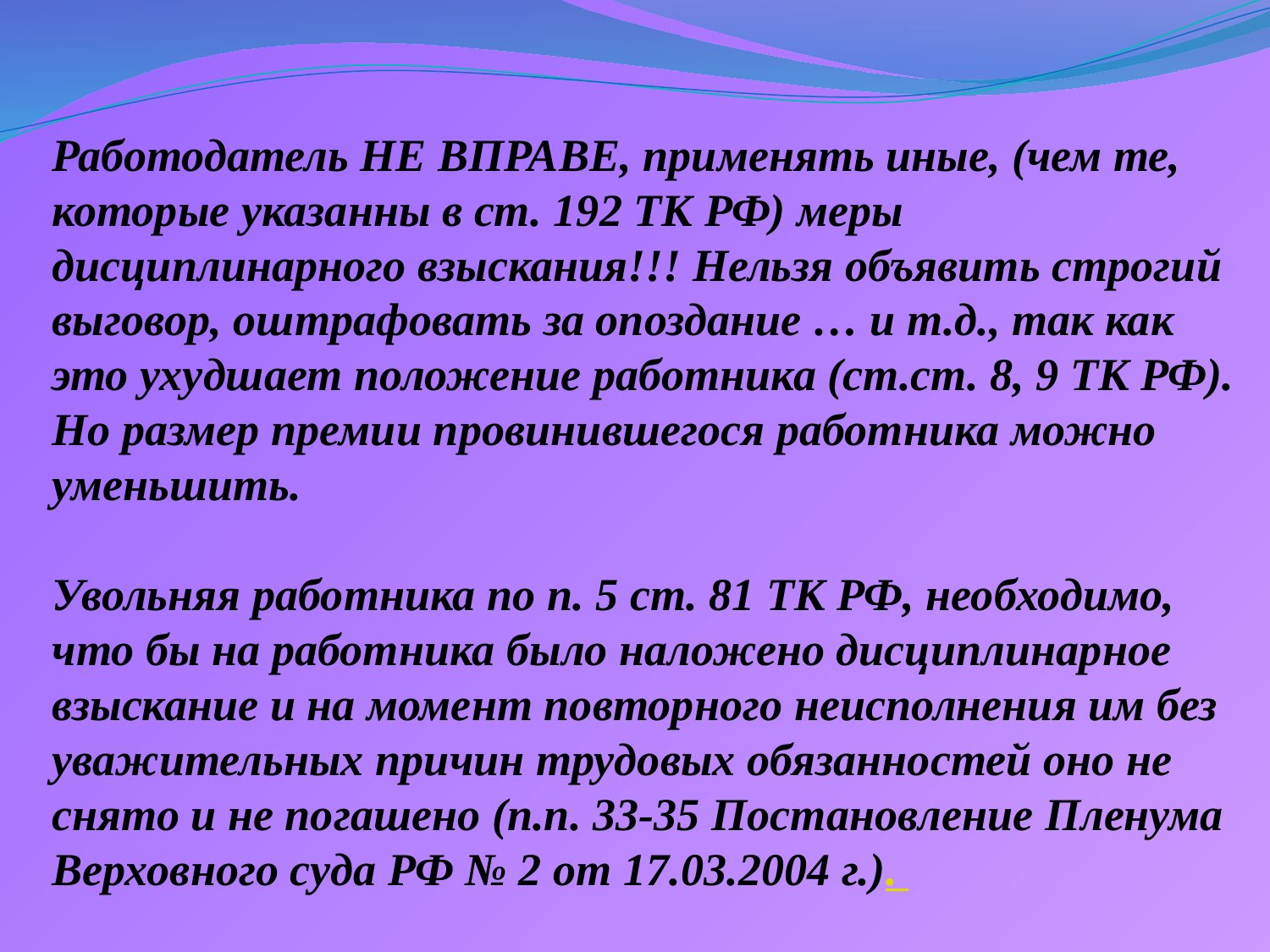

Работодатель НЕ ВПРАВЕ, применять иные, (чем те, которые указанны в ст. 192 ТК РФ) меры дисциплинарного взыскания!!! Нельзя объявить строгий выговор, оштрафовать за опоздание … и т.д., так как это ухудшает положение работника (ст.ст. 8, 9 ТК РФ). Но размер премии провинившегося работника можно уменьшить.
Увольняя работника по п. 5 ст. 81 ТК РФ, необходимо, что бы на работника было наложено дисциплинарное взыскание и на момент повторного неисполнения им без уважительных причин трудовых обязанностей оно не снято и не погашено (п.п. 33-35 Постановление Пленума Верховного суда РФ № 2 от 17.03.2004 г.).